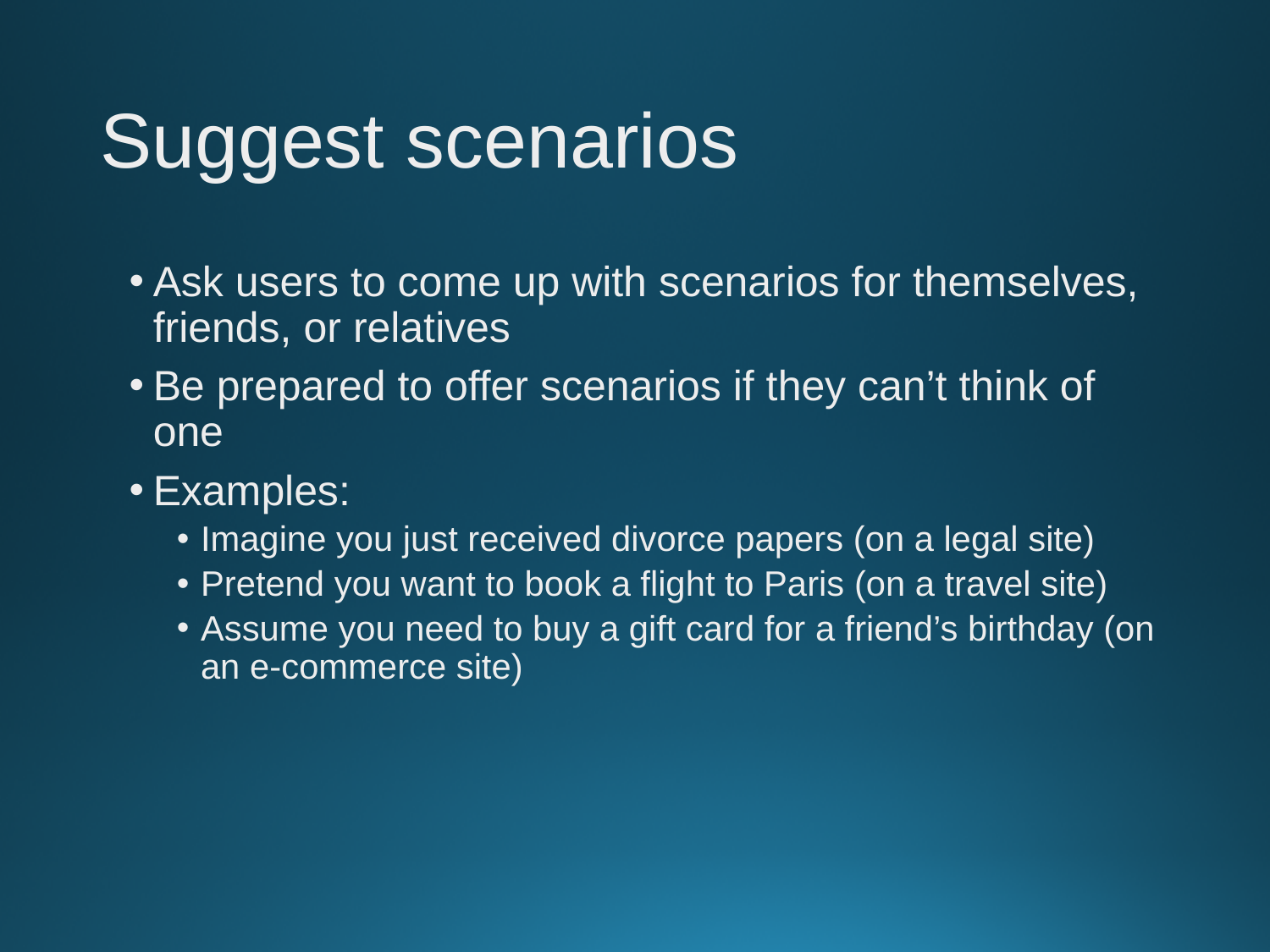

# Suggest scenarios
Ask users to come up with scenarios for themselves, friends, or relatives
Be prepared to offer scenarios if they can’t think of one
Examples:
Imagine you just received divorce papers (on a legal site)
Pretend you want to book a flight to Paris (on a travel site)
Assume you need to buy a gift card for a friend’s birthday (on an e-commerce site)